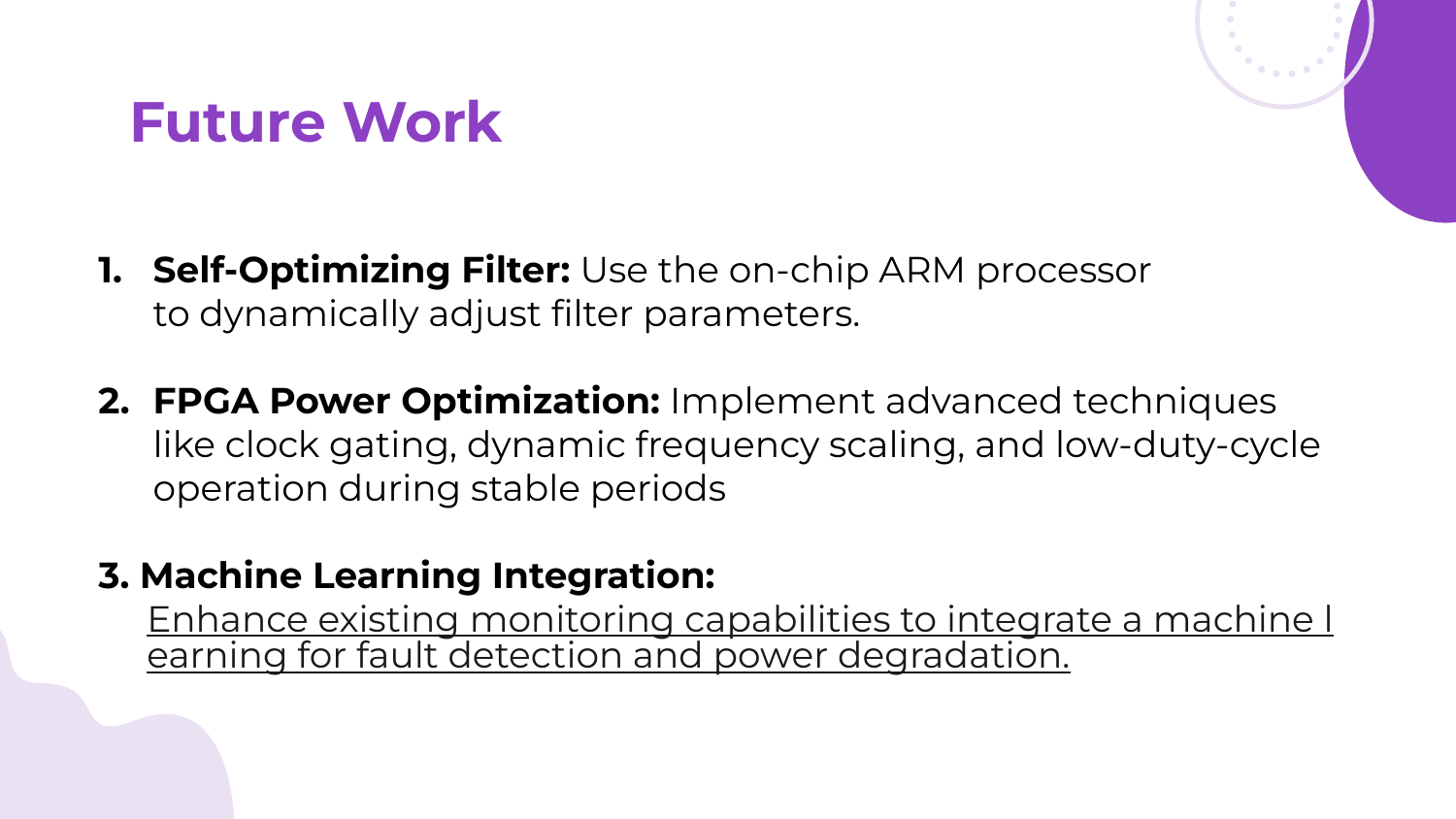

# Future Work
Self-Optimizing Filter: Use the on-chip ARM processor to dynamically adjust filter parameters.

FPGA Power Optimization: Implement advanced techniques like clock gating, dynamic frequency scaling, and low-duty-cycle operation during stable periods

3. Machine Learning Integration: Enhance existing monitoring capabilities to integrate a machine learning for fault detection and power degradation.